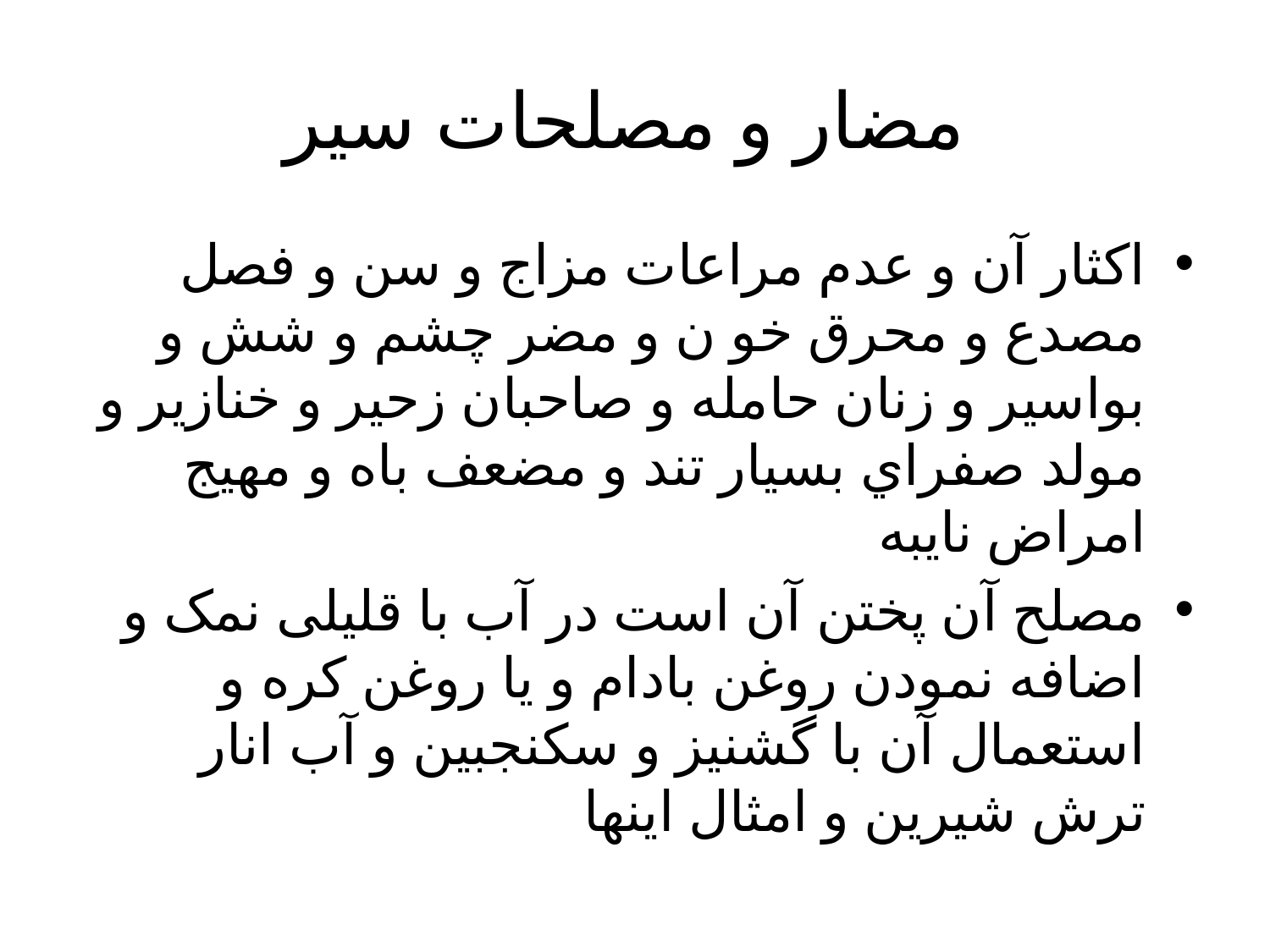

# مضار و مصلحات سیر
اکثار آن و عدم مراعات مزاج و سن و فصل مصدع و محرق خو ن و مضر چشم و شش و بواسیر و زنان حامله و صاحبان زحیر و خنازیر و مولد صفراي بسیار تند و مضعف باه و مهیج امراض نایبه
مصلح آن پختن آن است در آب با قلیلی نمک و اضافه نمودن روغن بادام و یا روغن کره و استعمال آن با گشنیز و سکنجبین و آب انار ترش شیرین و امثال اینها